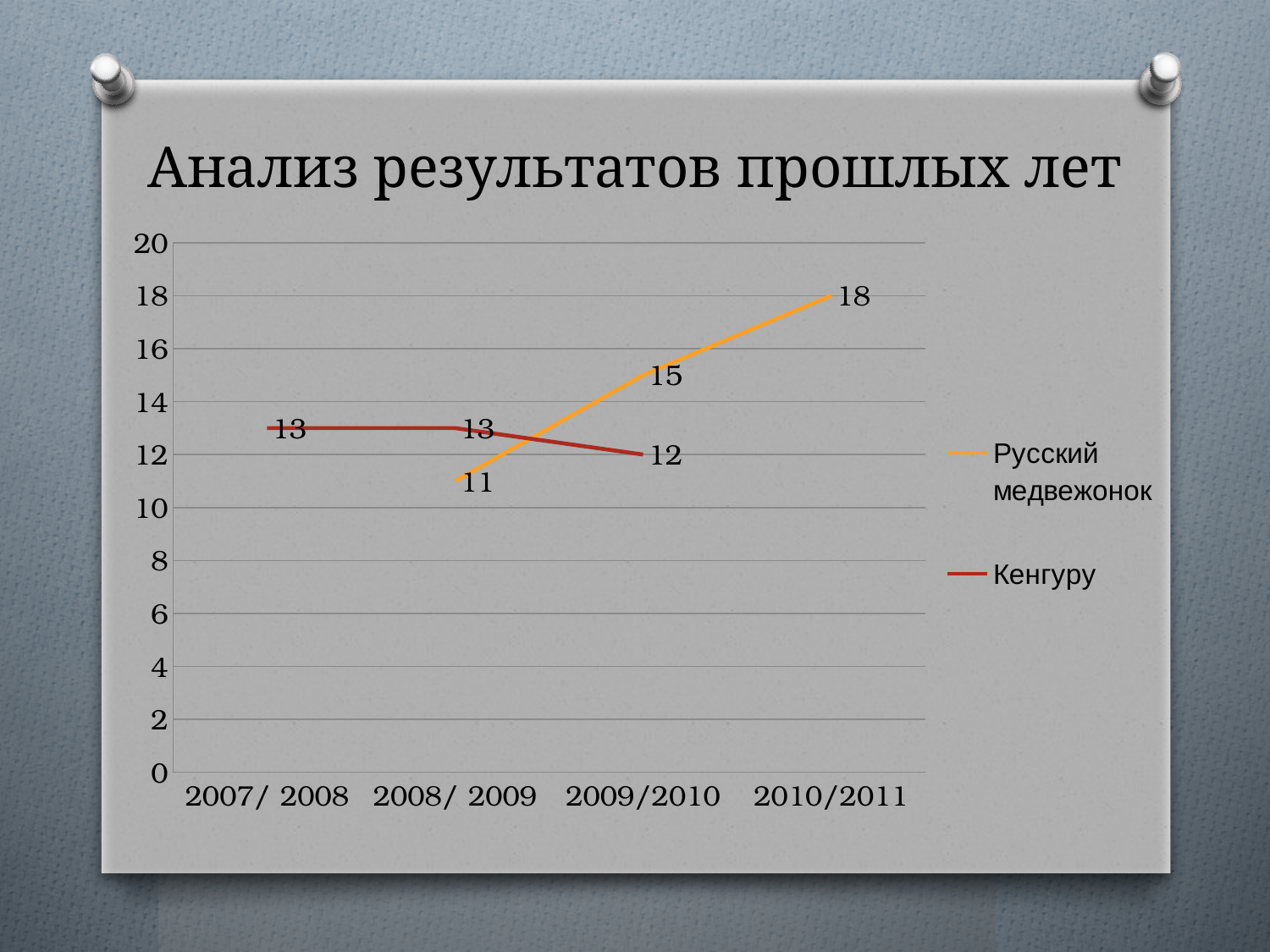

# Анализ результатов прошлых лет

### Chart

| Category | Русский медвежонок | Кенгуру |
|---|---|---|
| 2007/ 2008 | None | 13.0 |
| 2008/ 2009 | 11.0 | 13.0 |
| 2009/2010 | 15.0 | 12.0 |
| 2010/2011 | 18.0 | None |